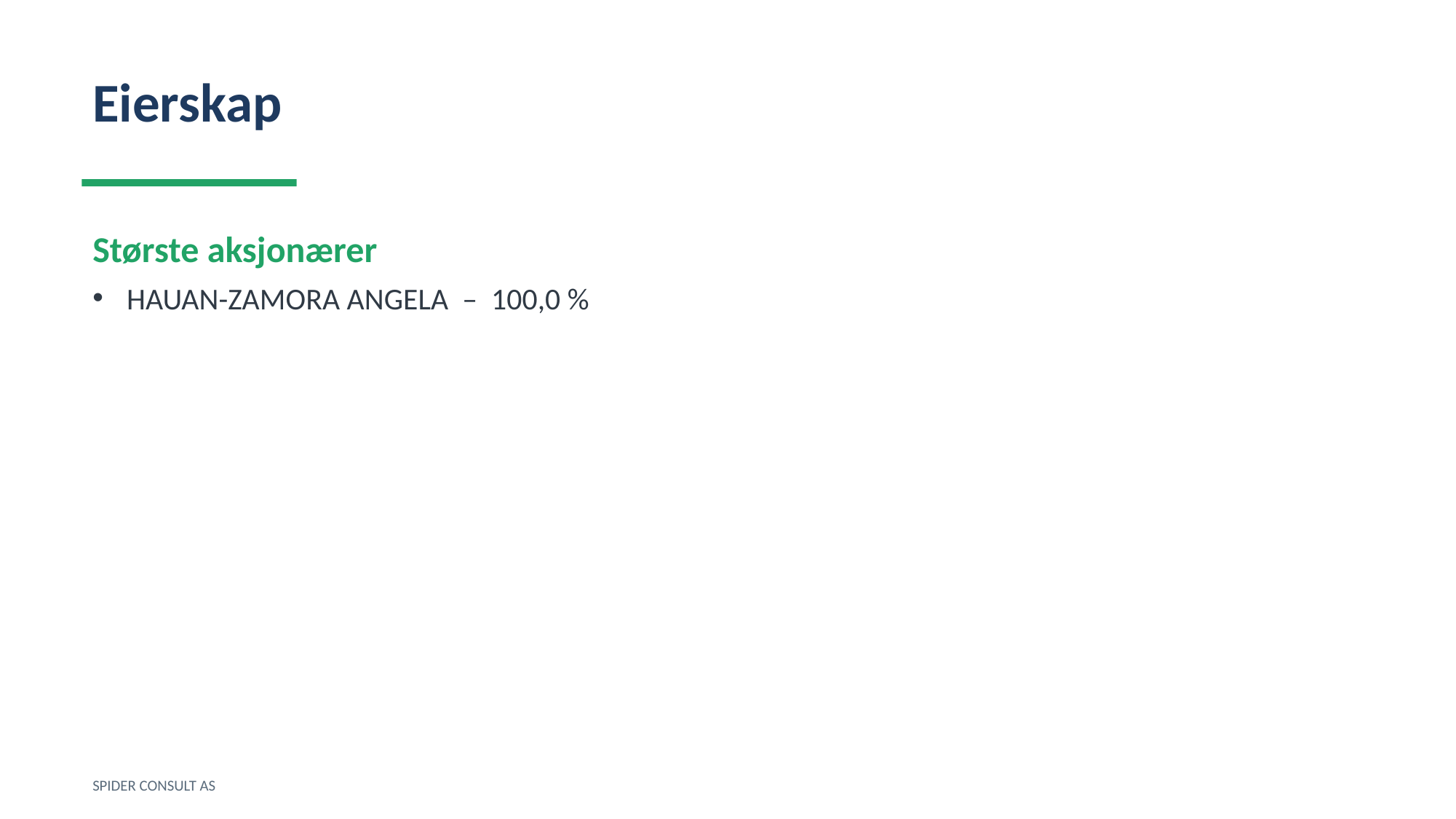

Eierskap

Største aksjonærer
HAUAN-ZAMORA ANGELA  –  100,0 %
SPIDER CONSULT AS